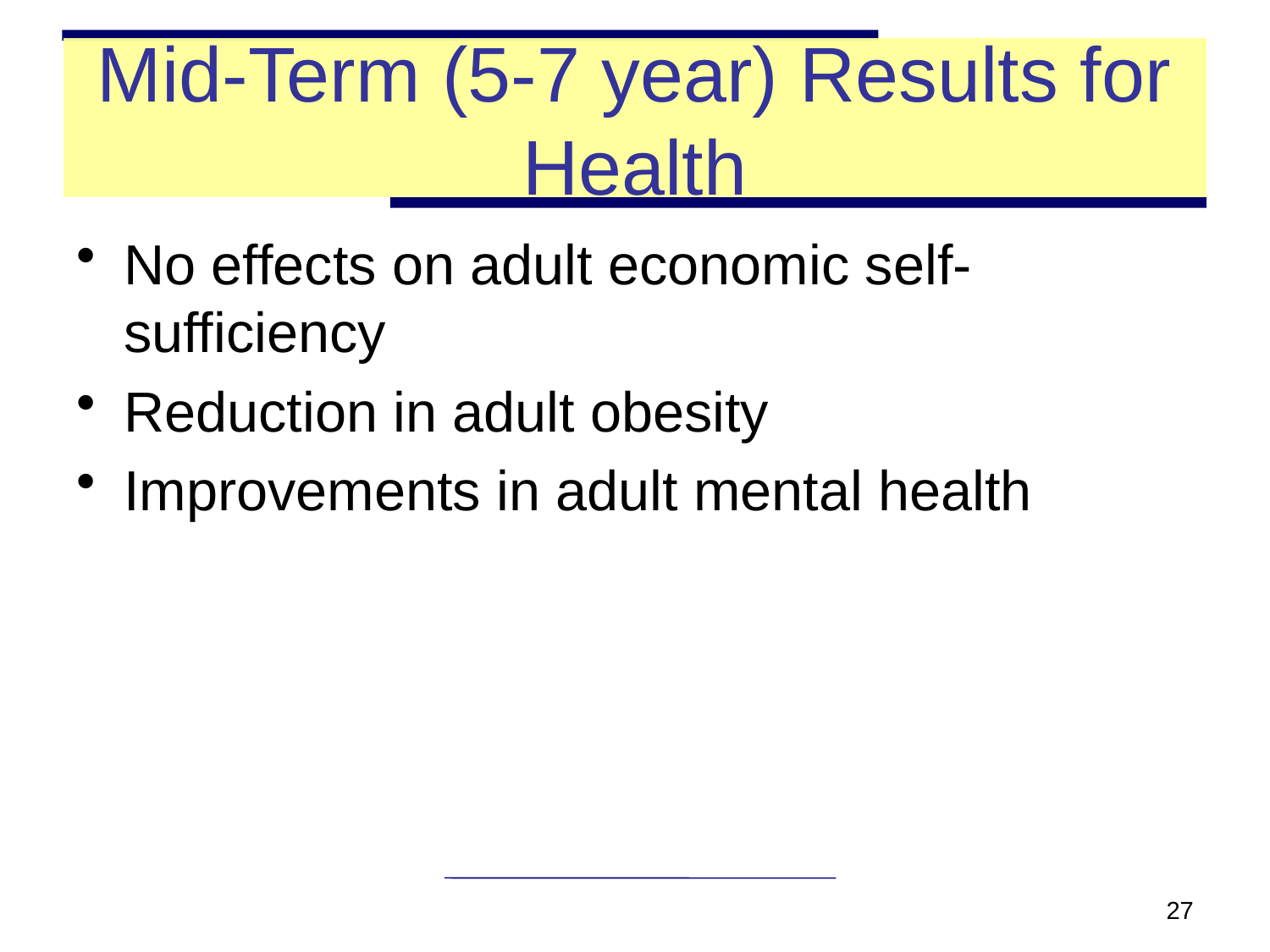

# Mid-Term (5-7 year) Results for Health
No effects on adult economic self-sufficiency
Reduction in adult obesity
Improvements in adult mental health
27